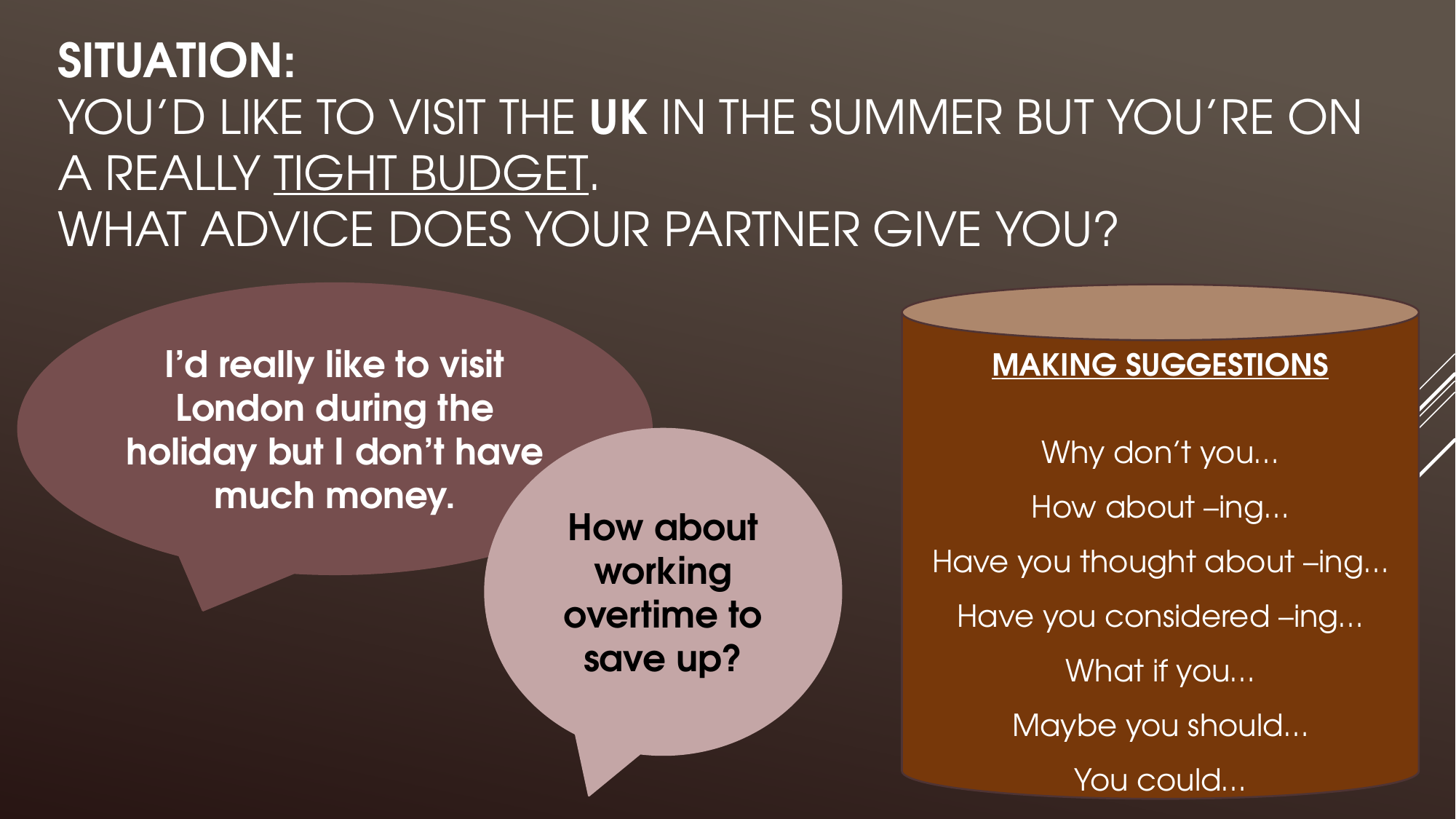

# SITUATION: YOU’D LIKE TO VISIT THE UK IN THE SUMMER BUT YOU’RE ON A REALLY TIGHT BUDGET. WHAT ADVICE DOES YOUR PARTNER GIVE YOU?
I’d really like to visit London during the holiday but I don’t have much money.
MAKING SUGGESTIONS

Why don’t you…
How about –ing…
Have you thought about –ing…
Have you considered –ing…
What if you…
Maybe you should…
You could…
How about working overtime to save up?